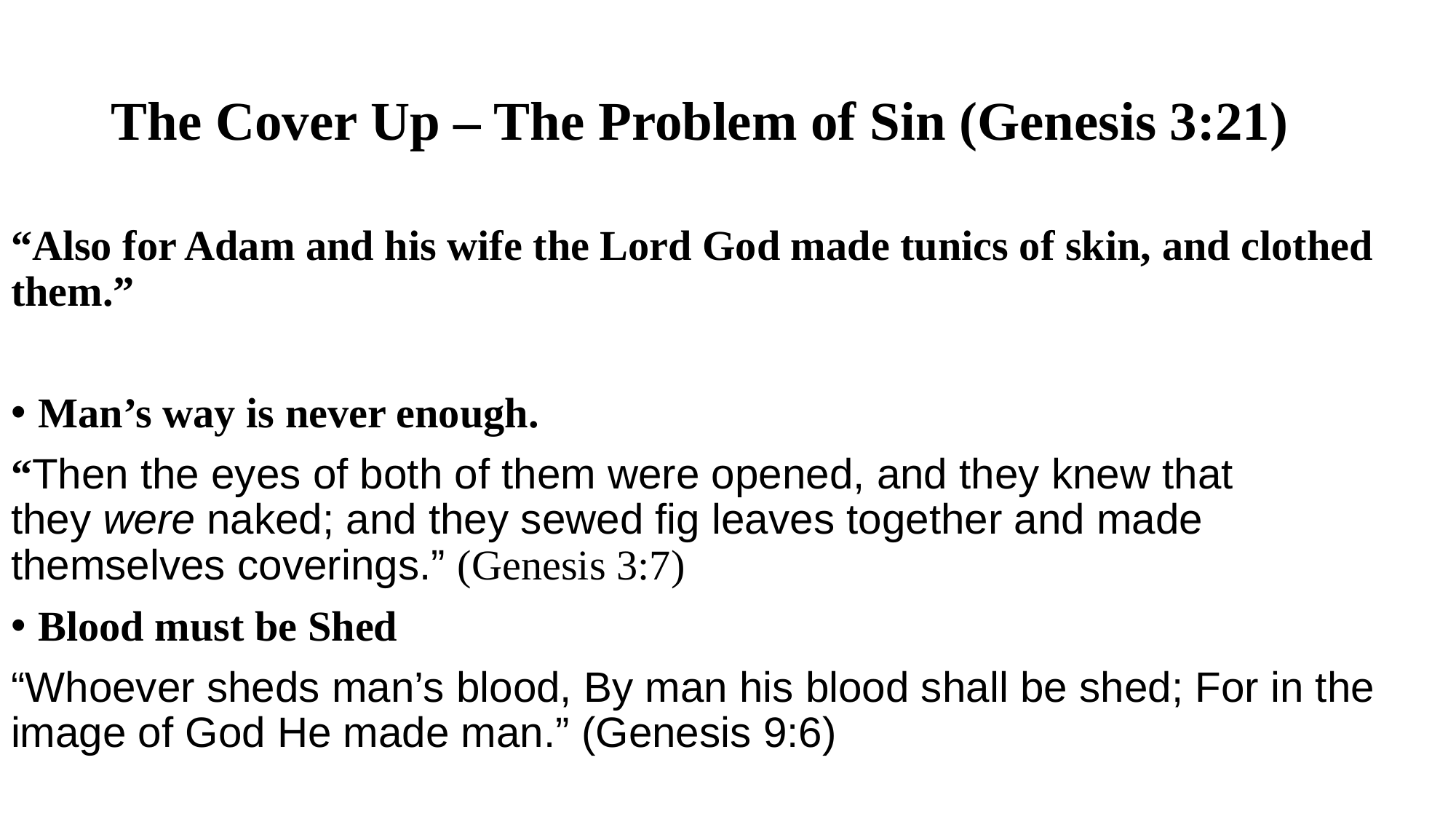

# The Cover Up – The Problem of Sin (Genesis 3:21)
“Also for Adam and his wife the Lord God made tunics of skin, and clothed them.”

Man’s way is never enough.
“Then the eyes of both of them were opened, and they knew that they were naked; and they sewed fig leaves together and made themselves coverings.” (Genesis 3:7)
Blood must be Shed
“Whoever sheds man’s blood, By man his blood shall be shed; For in the image of God He made man.” (Genesis 9:6)